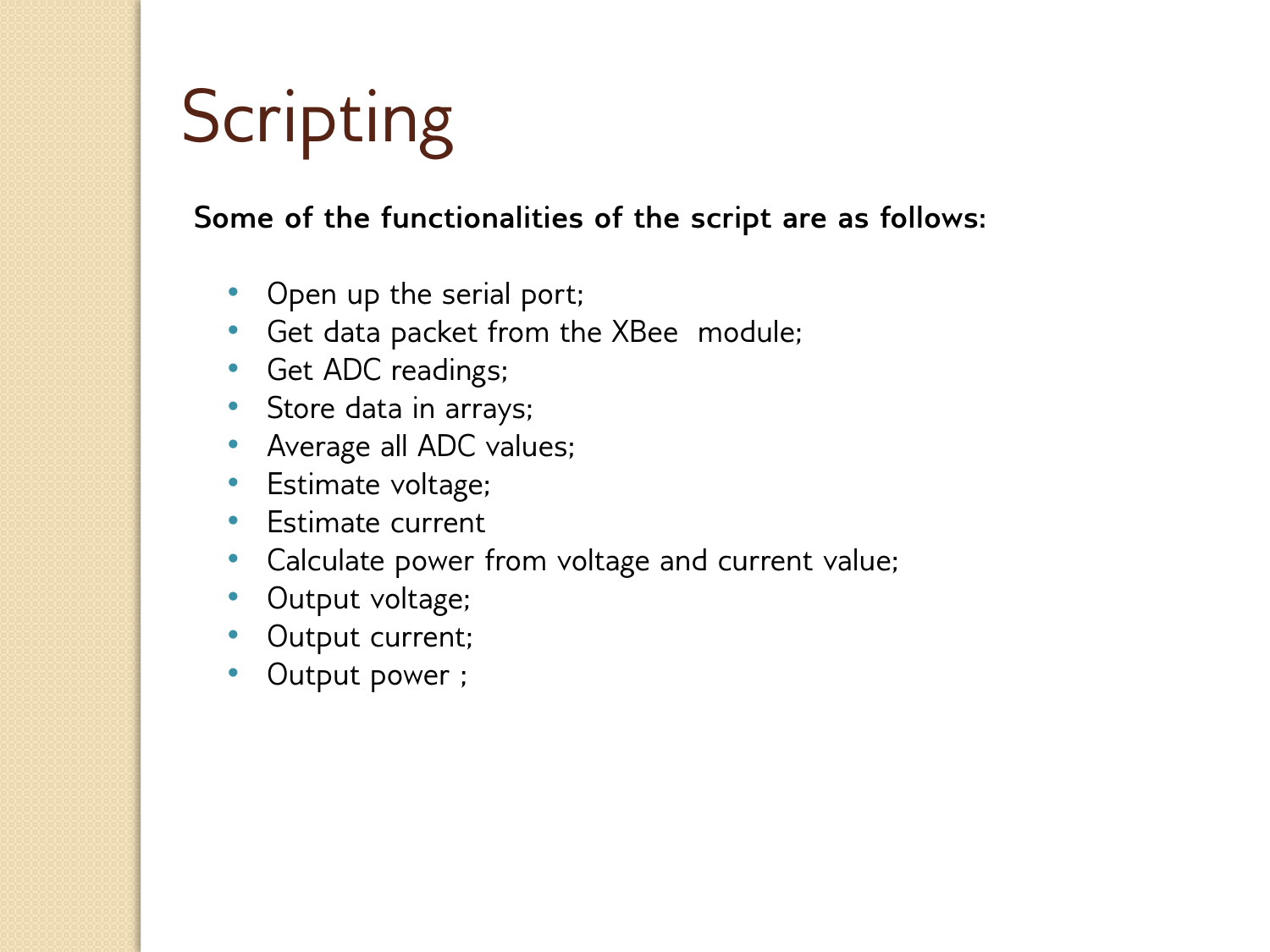

Scripting
Some of the functionalities of the script are as follows:
 Open up the serial port;
 Get data packet from the XBee  module;
 Get ADC readings;
 Store data in arrays;
 Average all ADC values;
 Estimate voltage;
 Estimate current
 Calculate power from voltage and current value;
 Output voltage;
 Output current;
 Output power ;